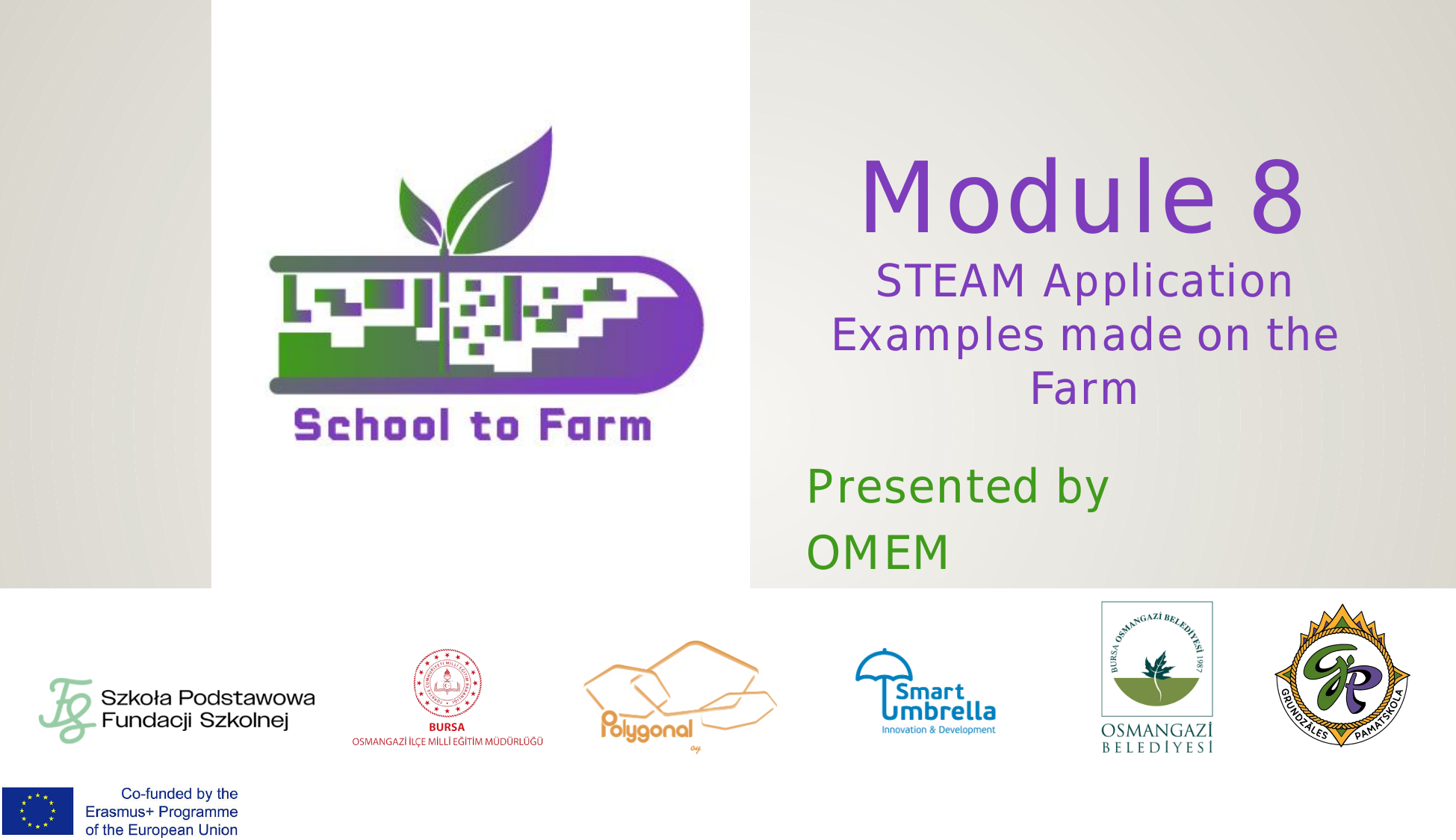

# Module 8 STEAM Application Examples made on the Farm
Presented by
OMEM